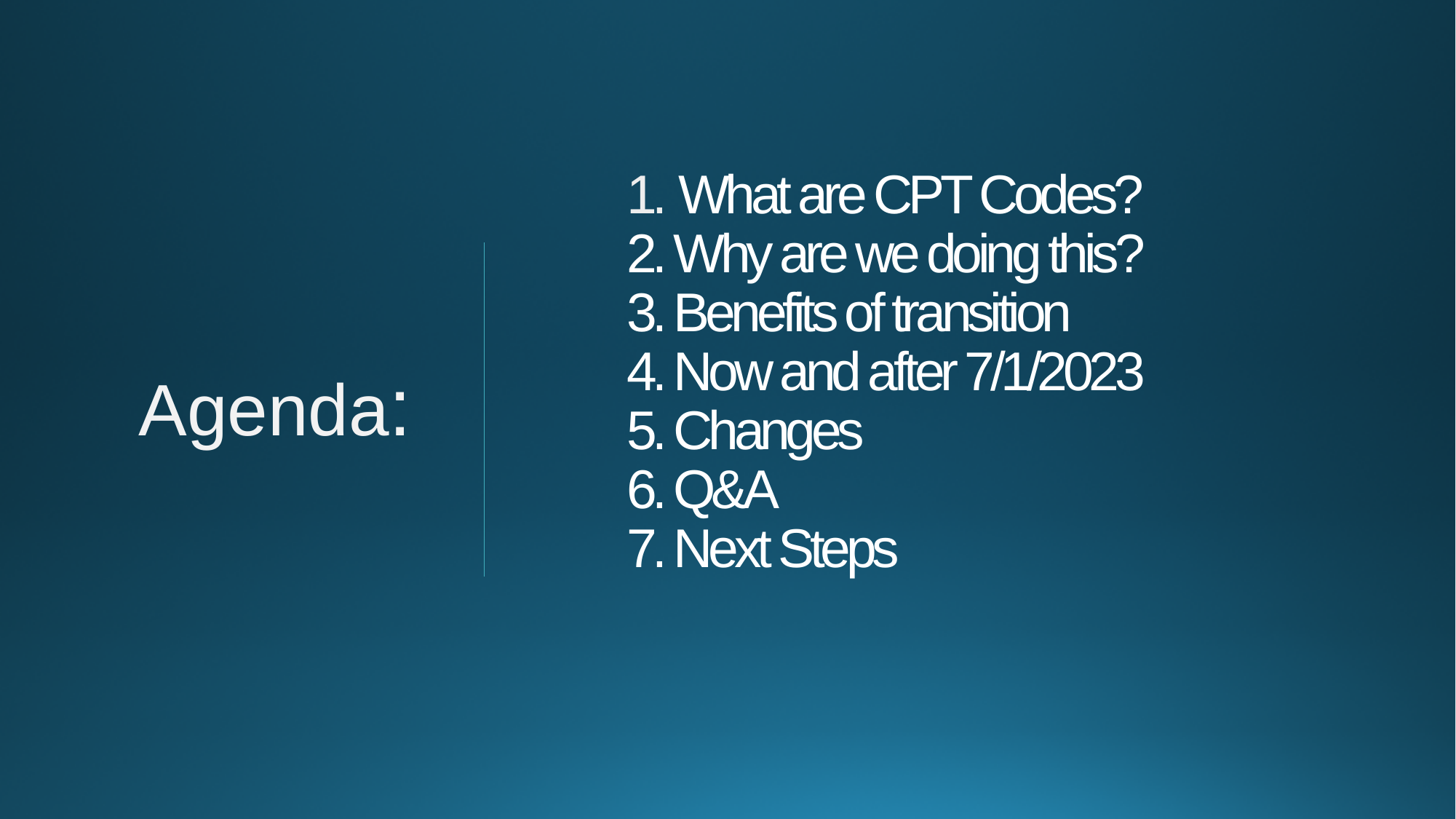

# 1. What are CPT Codes? 2. Why are we doing this? 3. Benefits of transition 4. Now and after 7/1/2023 5. Changes 6. Q&A 7. Next Steps
Agenda: